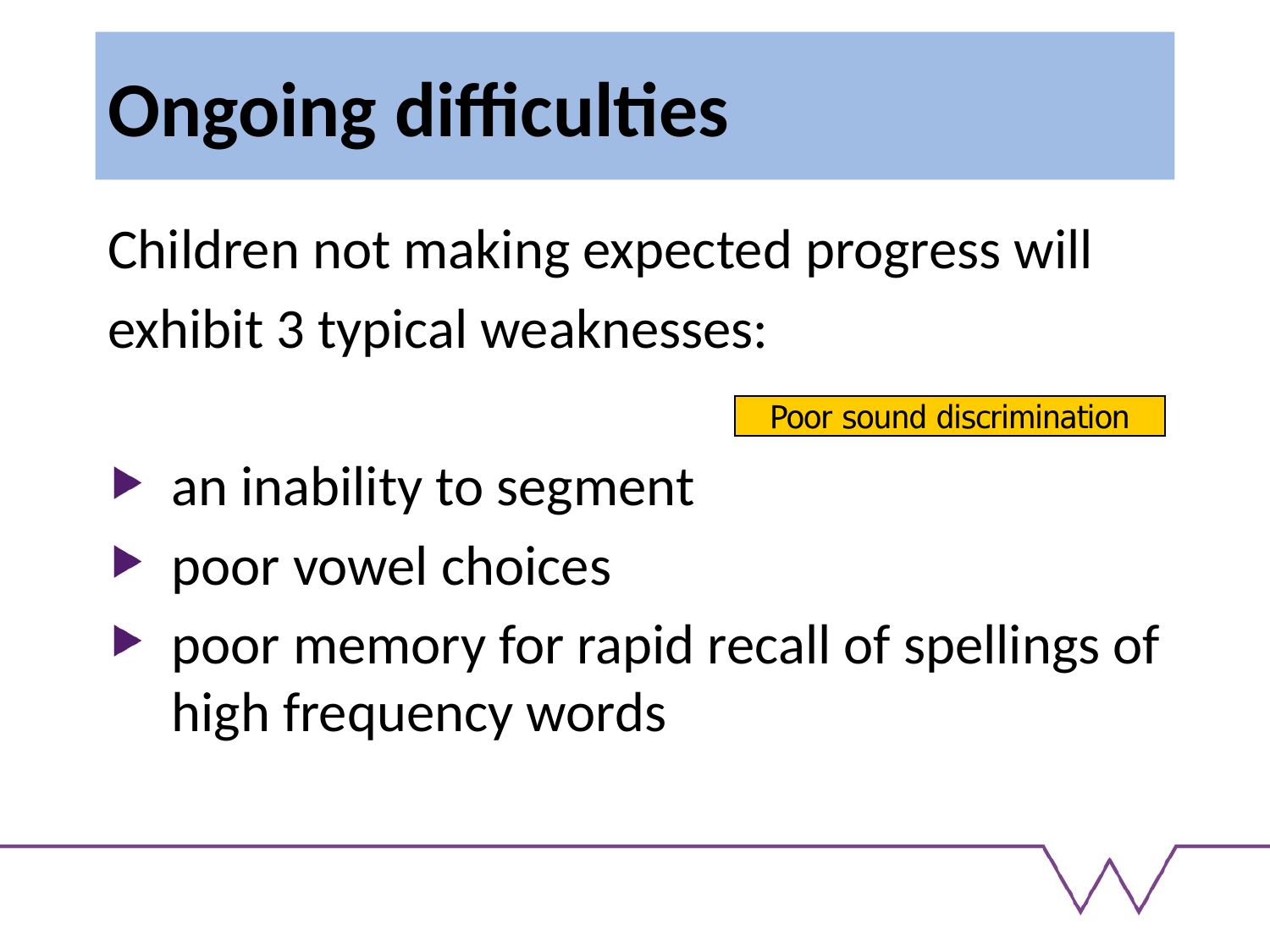

# Ongoing difficulties
Children not making expected progress will
exhibit 3 typical weaknesses:

an inability to segment
poor vowel choices
poor memory for rapid recall of spellings of high frequency words
Poor sound discrimination